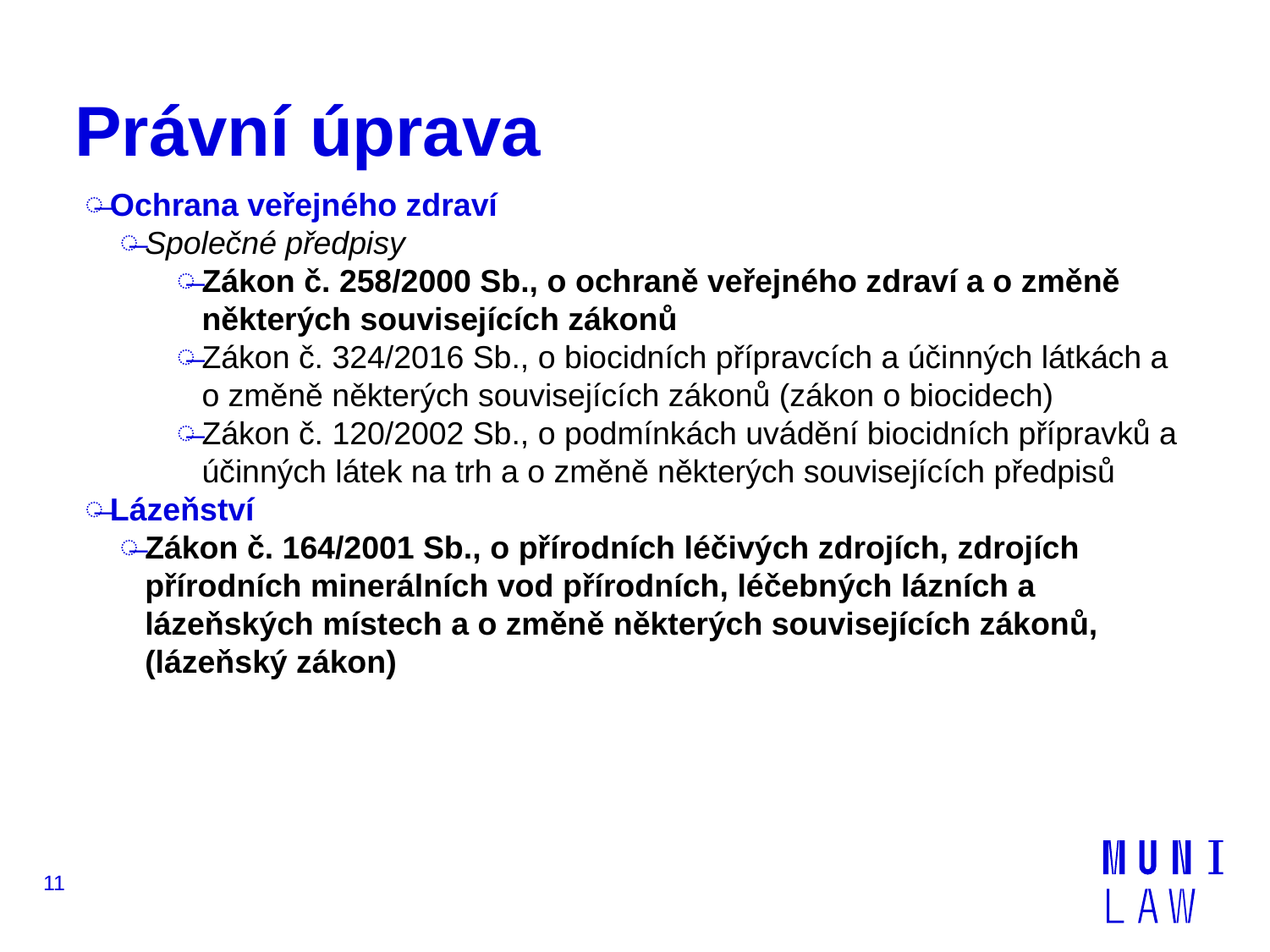

# Právní úprava
Ochrana veřejného zdraví
Společné předpisy
Zákon č. 258/2000 Sb., o ochraně veřejného zdraví a o změně některých souvisejících zákonů
Zákon č. 324/2016 Sb., o biocidních přípravcích a účinných látkách a o změně některých souvisejících zákonů (zákon o biocidech)
Zákon č. 120/2002 Sb., o podmínkách uvádění biocidních přípravků a účinných látek na trh a o změně některých souvisejících předpisů
Lázeňství
Zákon č. 164/2001 Sb., o přírodních léčivých zdrojích, zdrojích přírodních minerálních vod přírodních, léčebných lázních a lázeňských místech a o změně některých souvisejících zákonů, (lázeňský zákon)

11